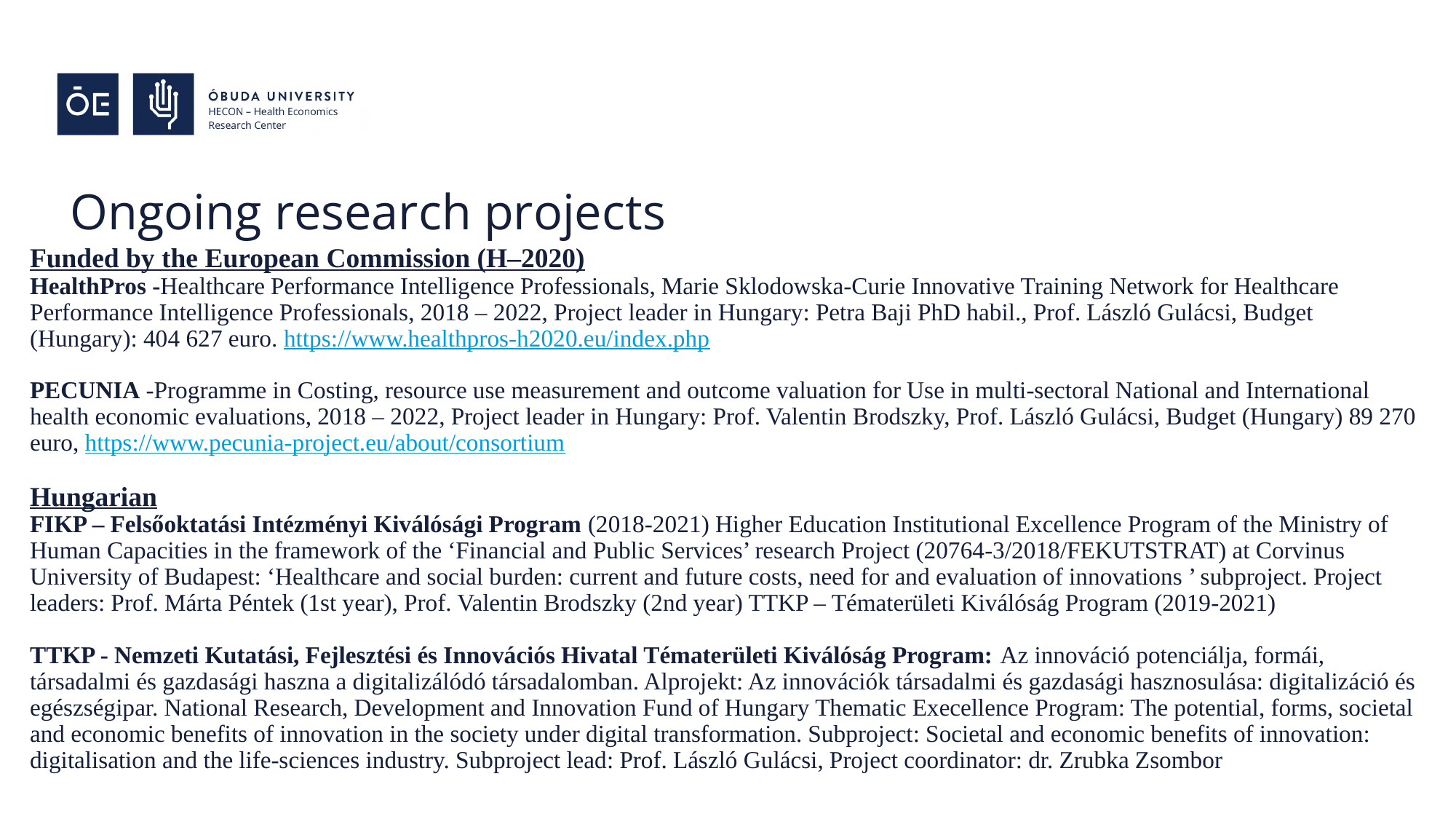

# Ongoing research projects
Funded by the European Commission (H–2020)
HealthPros -Healthcare Performance Intelligence Professionals, Marie Sklodowska-Curie Innovative Training Network for Healthcare Performance Intelligence Professionals, 2018 – 2022, Project leader in Hungary: Petra Baji PhD habil., Prof. László Gulácsi, Budget (Hungary): 404 627 euro. https://www.healthpros-h2020.eu/index.php

PECUNIA -Programme in Costing, resource use measurement and outcome valuation for Use in multi-sectoral National and International health economic evaluations, 2018 – 2022, Project leader in Hungary: Prof. Valentin Brodszky, Prof. László Gulácsi, Budget (Hungary) 89 270 euro, https://www.pecunia-project.eu/about/consortium

Hungarian
FIKP – Felsőoktatási Intézményi Kiválósági Program (2018-2021) Higher Education Institutional Excellence Program of the Ministry of Human Capacities in the framework of the ‘Financial and Public Services’ research Project (20764-3/2018/FEKUTSTRAT) at Corvinus University of Budapest: ‘Healthcare and social burden: current and future costs, need for and evaluation of innovations ’ subproject. Project leaders: Prof. Márta Péntek (1st year), Prof. Valentin Brodszky (2nd year) TTKP – Tématerületi Kiválóság Program (2019-2021)

TTKP - Nemzeti Kutatási, Fejlesztési és Innovációs Hivatal Tématerületi Kiválóság Program: Az innováció potenciálja, formái, társadalmi és gazdasági haszna a digitalizálódó társadalomban. Alprojekt: Az innovációk társadalmi és gazdasági hasznosulása: digitalizáció és egészségipar. National Research, Development and Innovation Fund of Hungary Thematic Execellence Program: The potential, forms, societal and economic benefits of innovation in the society under digital transformation. Subproject: Societal and economic benefits of innovation: digitalisation and the life-sciences industry. Subproject lead: Prof. László Gulácsi, Project coordinator: dr. Zrubka Zsombor